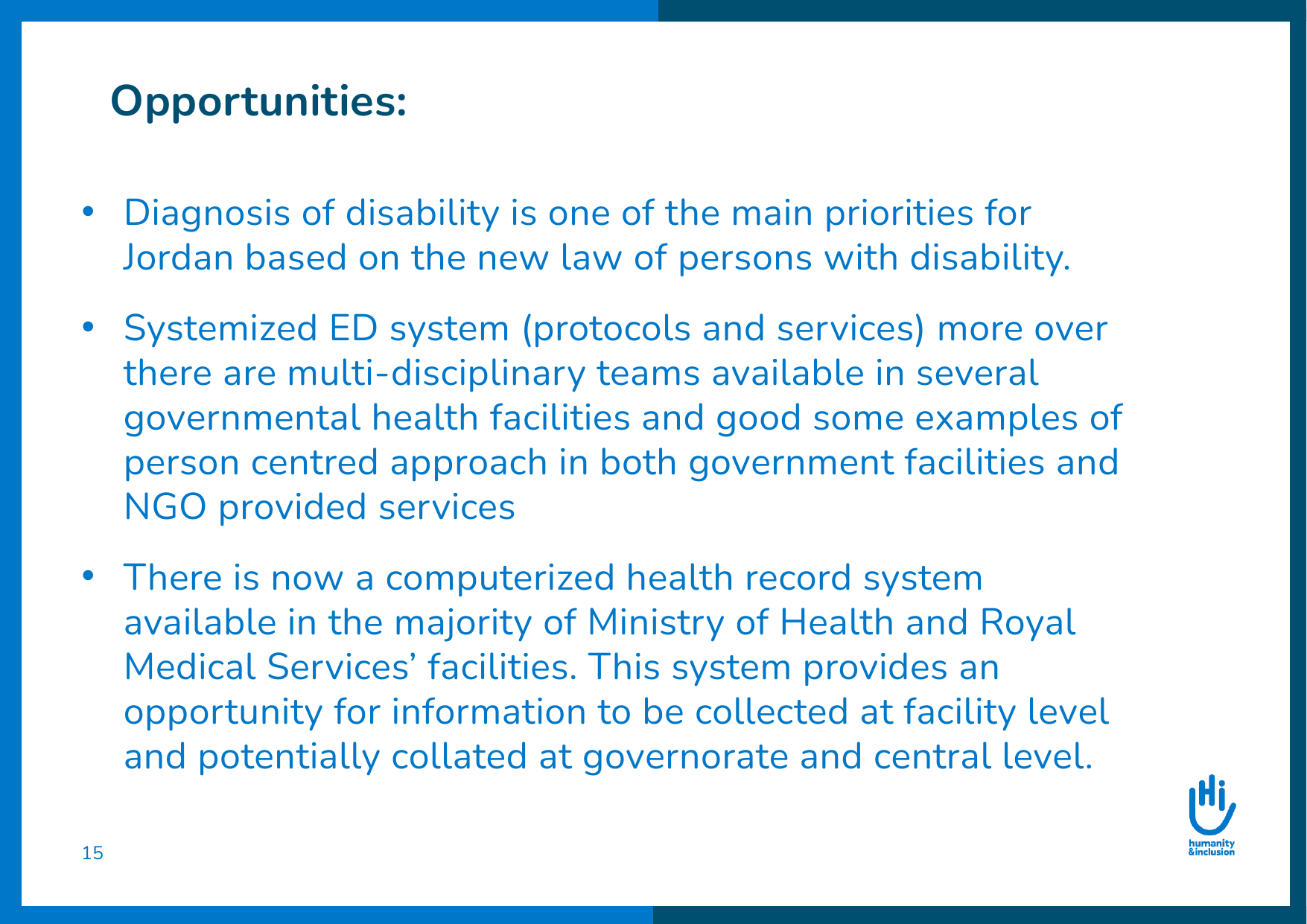

Opportunities:
Diagnosis of disability is one of the main priorities for Jordan based on the new law of persons with disability.
Systemized ED system (protocols and services) more over there are multi-disciplinary teams available in several governmental health facilities and good some examples of person centred approach in both government facilities and NGO provided services
There is now a computerized health record system available in the majority of Ministry of Health and Royal Medical Services’ facilities. This system provides an opportunity for information to be collected at facility level and potentially collated at governorate and central level.

15